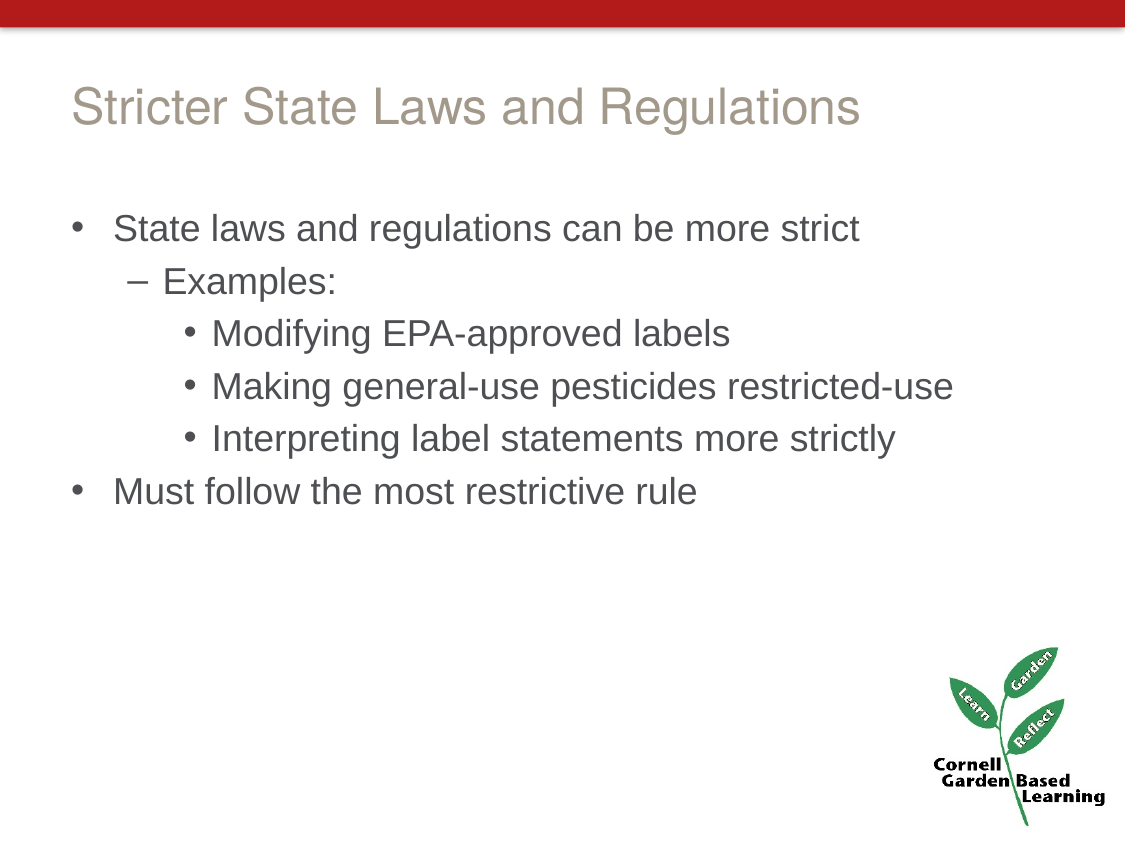

# Stricter State Laws and Regulations
State laws and regulations can be more strict
Examples:
Modifying EPA-approved labels
Making general-use pesticides restricted-use
Interpreting label statements more strictly
Must follow the most restrictive rule